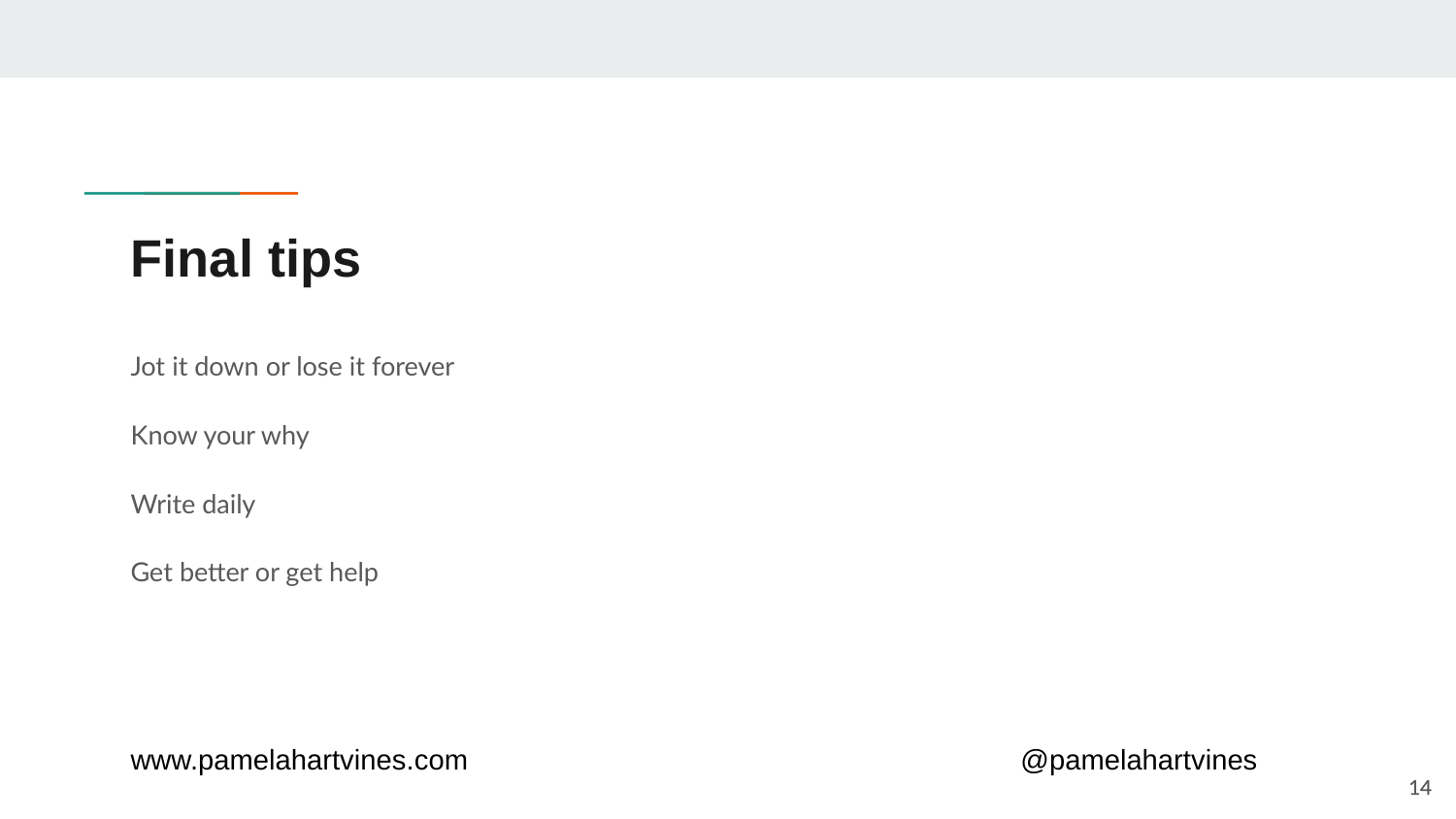

# Final tips
Jot it down or lose it forever
Know your why
Write daily
Get better or get help

www.pamelahartvines.com
@pamelahartvines
14
14